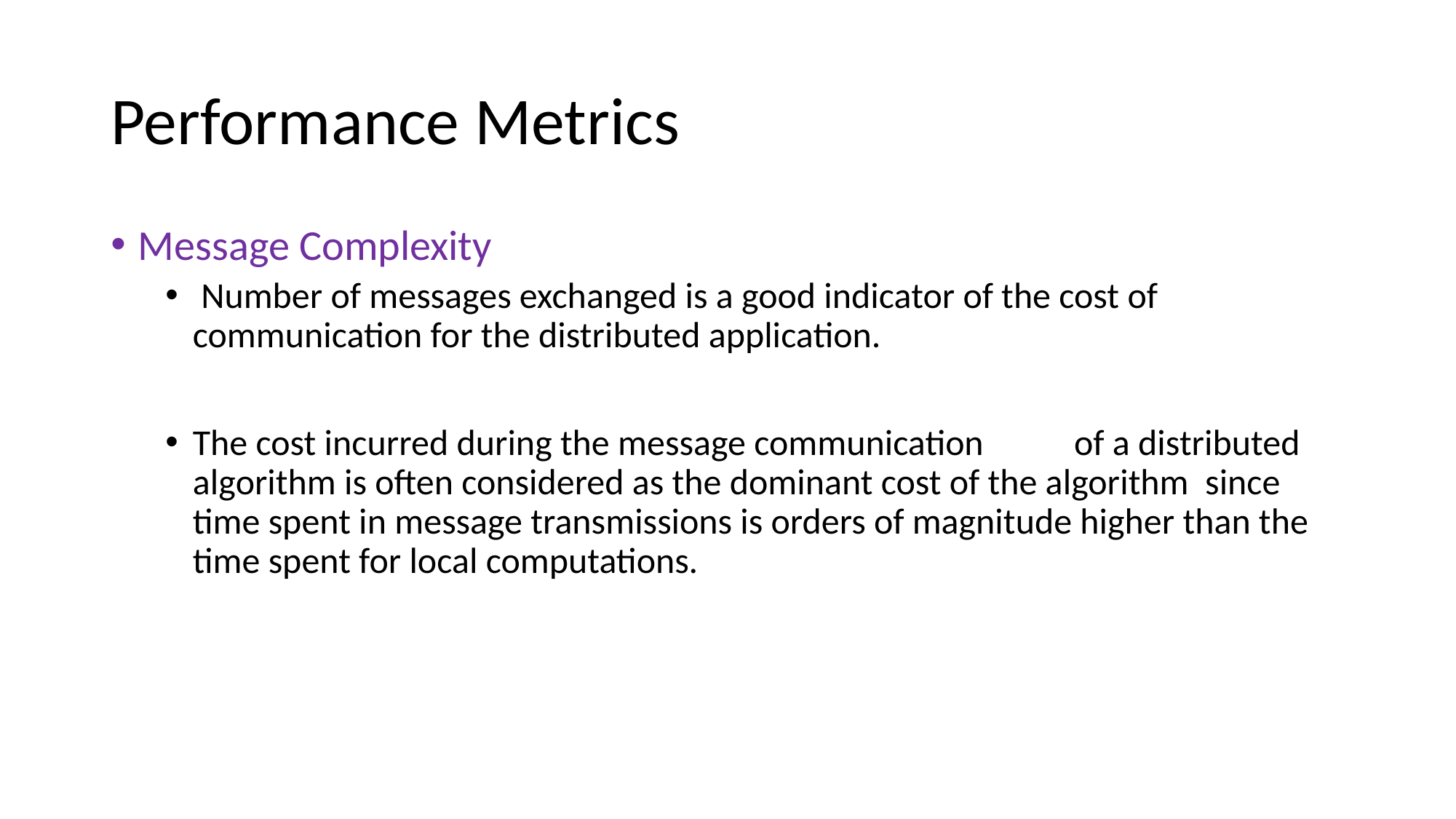

# Performance Metrics
Message Complexity
 Number of messages exchanged is a good indicator of the cost of communication for the distributed application.

The cost incurred during the message communication	 of a distributed algorithm is often considered as the dominant cost of the algorithm  since time spent in message transmissions is orders of magnitude higher than the time spent for local computations.